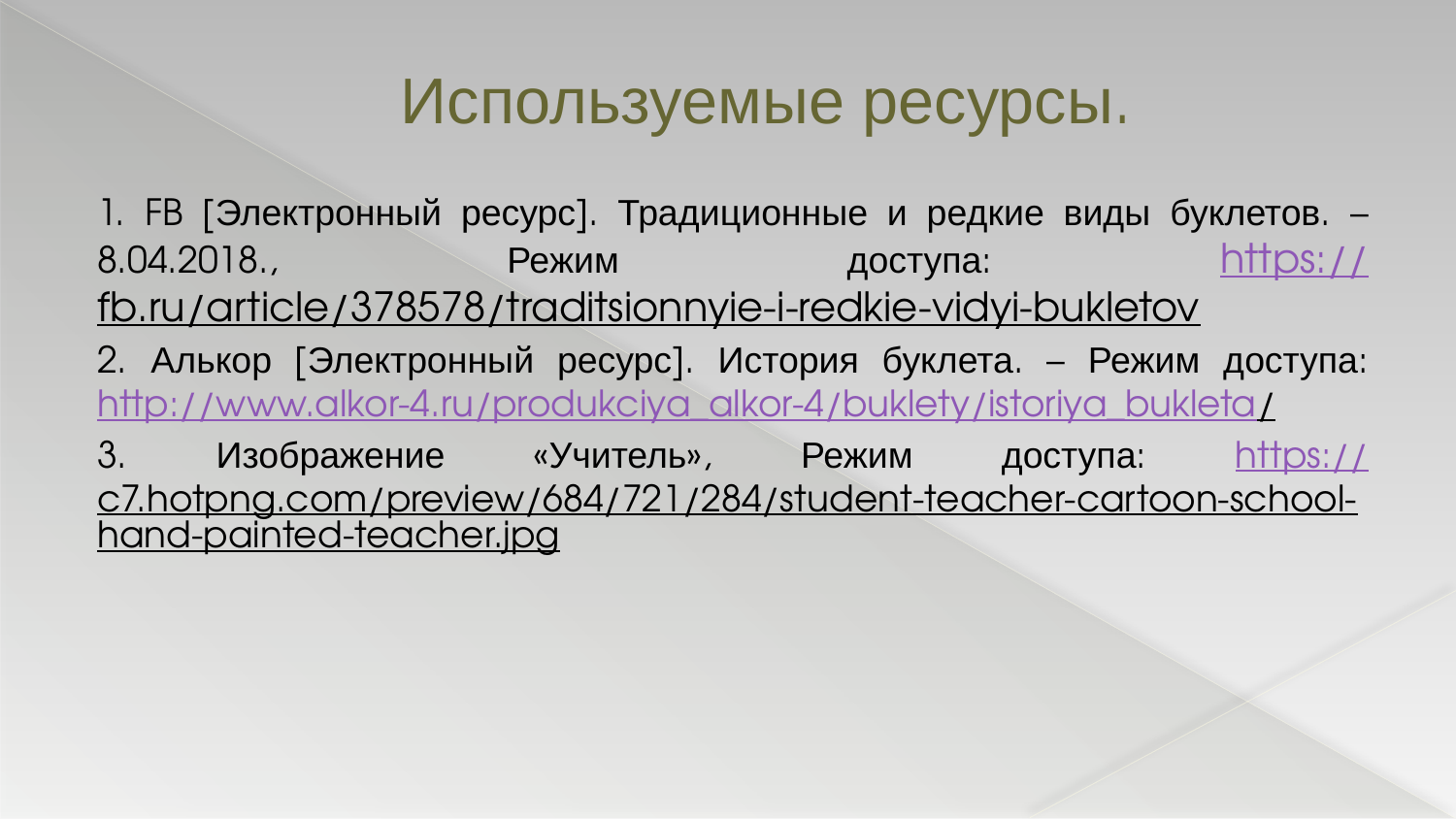

# Используемые ресурсы.
1. FB [Электронный ресурс]. Традиционные и редкие виды буклетов. – 8.04.2018., Режим доступа: https://fb.ru/article/378578/traditsionnyie-i-redkie-vidyi-bukletov
2. Алькор [Электронный ресурс]. История буклета. – Режим доступа: http://www.alkor-4.ru/produkciya_alkor-4/buklety/istoriya_bukleta/
3. Изображение «Учитель», Режим доступа: https://c7.hotpng.com/preview/684/721/284/student-teacher-cartoon-school-hand-painted-teacher.jpg